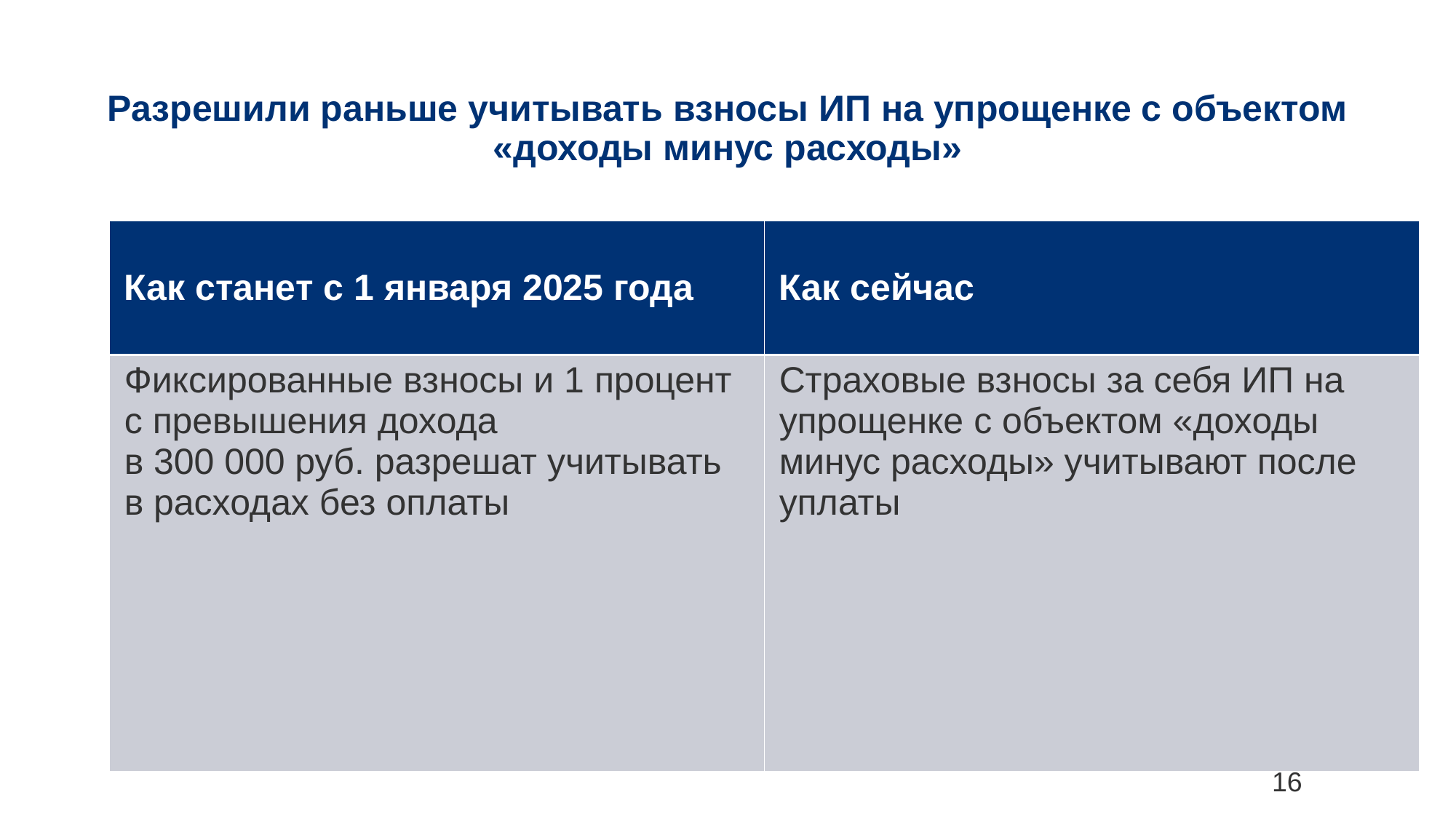

# Разрешили раньше учитывать взносы ИП на упрощенке с объектом «доходы минус расходы»
| Как станет с 1 января 2025 года | Как сейчас |
| --- | --- |
| Фиксированные взносы и 1 процент с превышения дохода в 300 000 руб. разрешат учитывать в расходах без оплаты | Страховые взносы за себя ИП на упрощенке с объектом «доходы минус расходы» учитывают после уплаты |
16